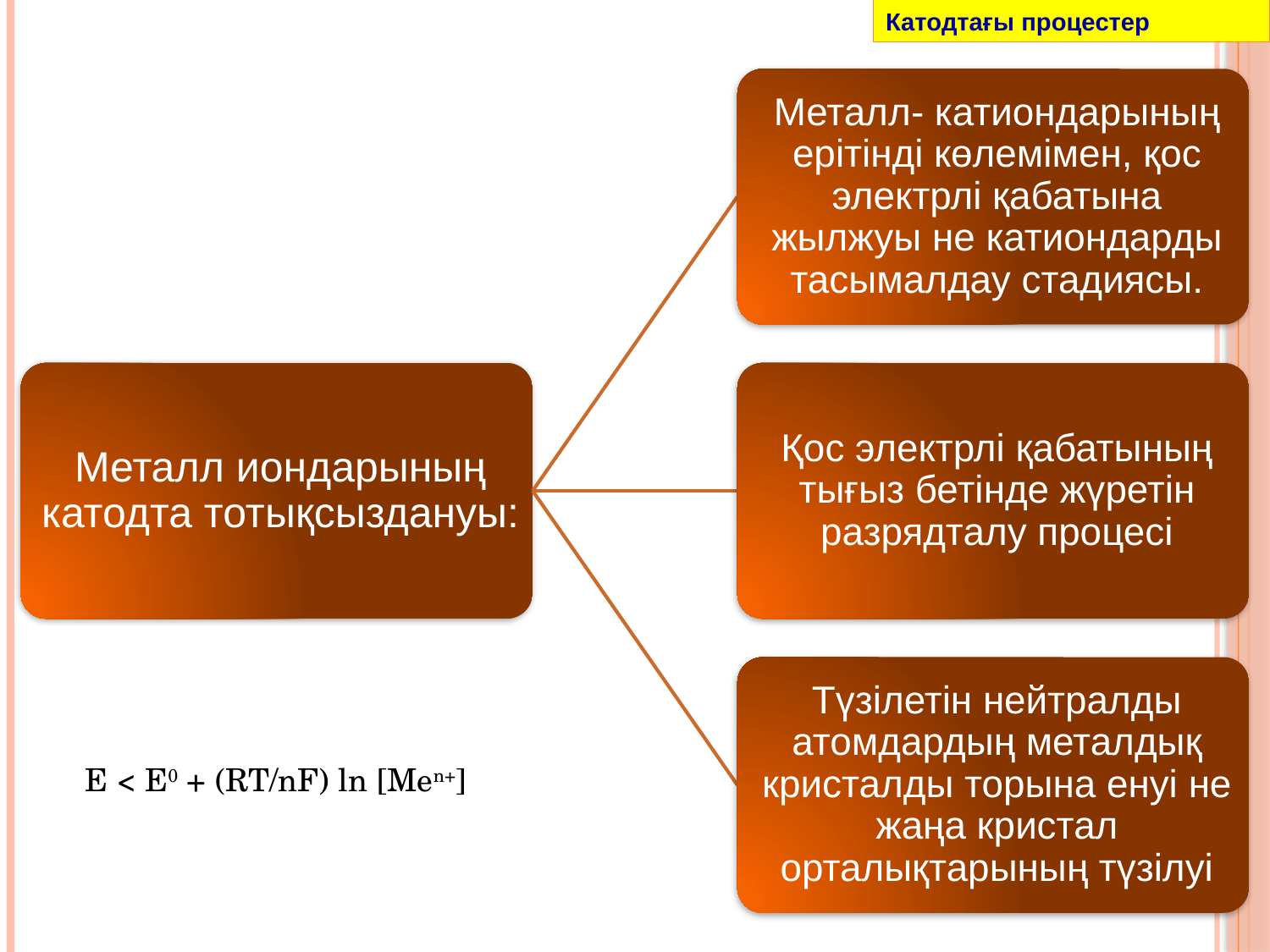

Катодтағы процестер
Металл иондарының катодта тотықсыздануы:

Металл- катиондарының ерітінді көлемімен, қос электрлі қабатына жылжуы не катиондарды тасымалдау стадиясы.

Қос электрлі қабатының тығыз бетінде жүретін разрядталу процесі

Түзілетін нейтралды атомдардың металдық кристалды торына енуі не жаңа кристал орталықтарының түзілуі
E < E0 + (RT/nF) ln [Men+]